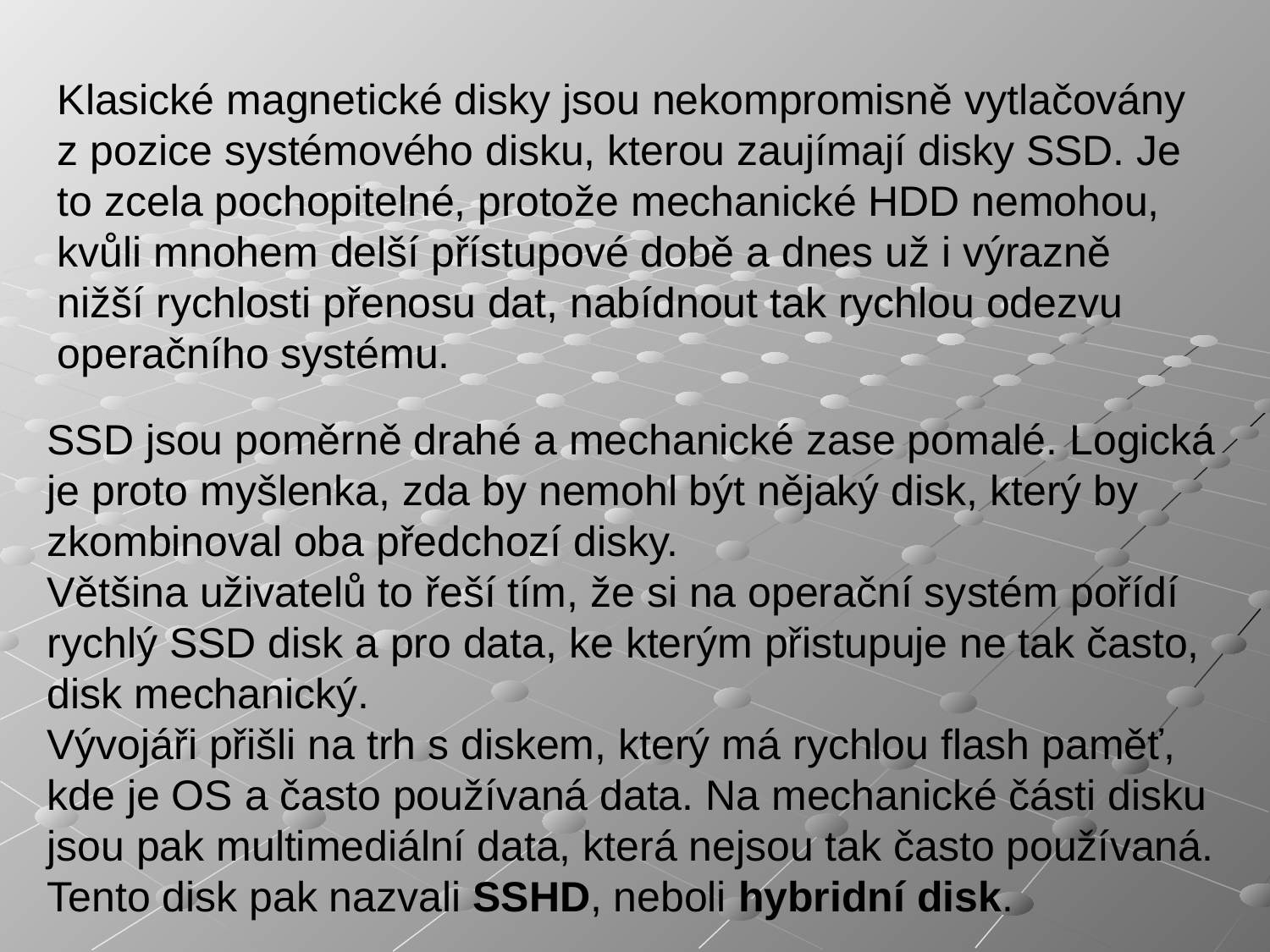

Klasické magnetické disky jsou nekompromisně vytlačovány z pozice systémového disku, kterou zaujímají disky SSD. Je to zcela pochopitelné, protože mechanické HDD nemohou, kvůli mnohem delší přístupové době a dnes už i výrazně nižší rychlosti přenosu dat, nabídnout tak rychlou odezvu operačního systému.
SSD jsou poměrně drahé a mechanické zase pomalé. Logická je proto myšlenka, zda by nemohl být nějaký disk, který by zkombinoval oba předchozí disky.
Většina uživatelů to řeší tím, že si na operační systém pořídí rychlý SSD disk a pro data, ke kterým přistupuje ne tak často, disk mechanický.
Vývojáři přišli na trh s diskem, který má rychlou flash paměť, kde je OS a často používaná data. Na mechanické části disku jsou pak multimediální data, která nejsou tak často používaná. Tento disk pak nazvali SSHD, neboli hybridní disk.